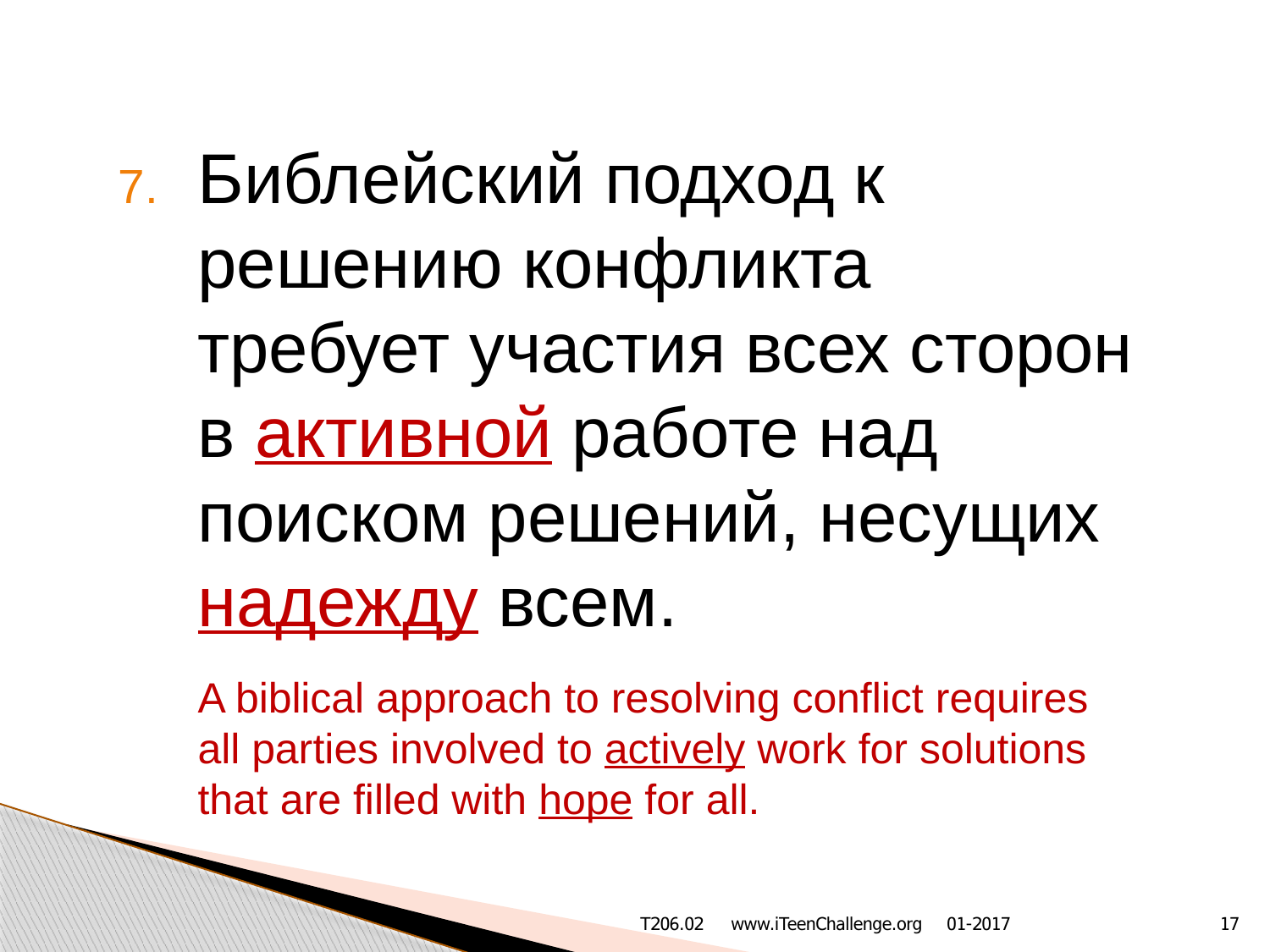

Библейский подход к решению конфликта требует участия всех сторон в активной работе над поиском решений, несущих надежду всем.
A biblical approach to resolving conflict requires all parties involved to actively work for solutions that are filled with hope for all.
T206.02     www.iTeenChallenge.org
01-2017
17